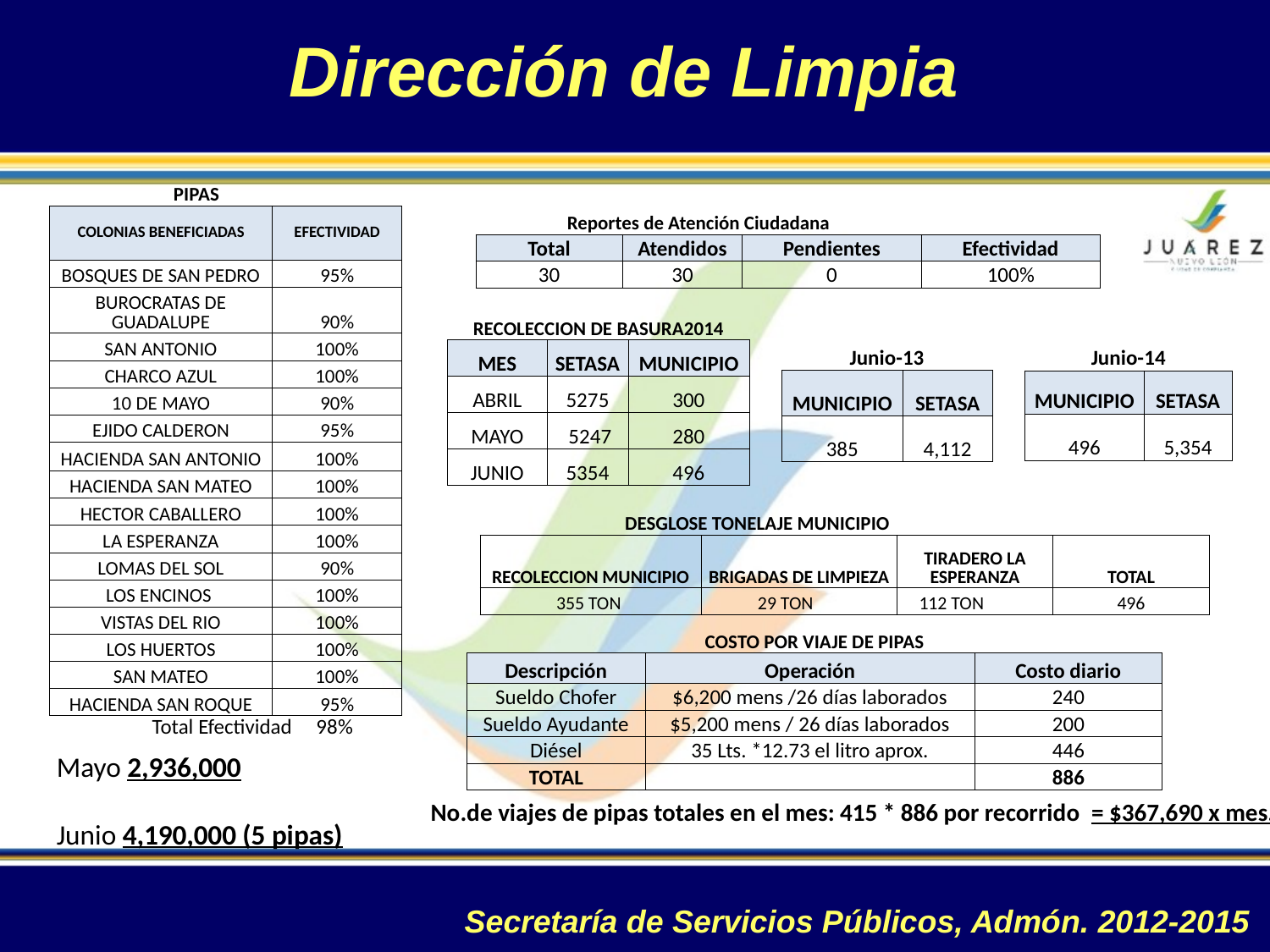

Dirección de Limpia
| PIPAS |  |
| --- | --- |
| COLONIAS BENEFICIADAS | EFECTIVIDAD |
| BOSQUES DE SAN PEDRO | 95% |
| BUROCRATAS DE GUADALUPE | 90% |
| SAN ANTONIO | 100% |
| CHARCO AZUL | 100% |
| 10 DE MAYO | 90% |
| EJIDO CALDERON | 95% |
| HACIENDA SAN ANTONIO | 100% |
| HACIENDA SAN MATEO | 100% |
| HECTOR CABALLERO | 100% |
| LA ESPERANZA | 100% |
| LOMAS DEL SOL | 90% |
| LOS ENCINOS | 100% |
| VISTAS DEL RIO | 100% |
| LOS HUERTOS | 100% |
| SAN MATEO | 100% |
| HACIENDA SAN ROQUE | 95% |
| Reportes de Atención Ciudadana |  |  |  |
| --- | --- | --- | --- |
| Total | Atendidos | Pendientes | Efectividad |
| 30 | 30 | 0 | 100% |
| RECOLECCION DE BASURA2014 |  |  |
| --- | --- | --- |
| MES | SETASA | MUNICIPIO |
| ABRIL | 5275 | 300 |
| MAYO | 5247 | 280 |
| JUNIO | 5354 | 496 |
| Junio-13 |  |
| --- | --- |
| MUNICIPIO | SETASA |
| 385 | 4,112 |
| Junio-14 |  |
| --- | --- |
| MUNICIPIO | SETASA |
| 496 | 5,354 |
| DESGLOSE TONELAJE MUNICIPIO |  |  |  |
| --- | --- | --- | --- |
| RECOLECCION MUNICIPIO | BRIGADAS DE LIMPIEZA | TIRADERO LA ESPERANZA | TOTAL |
| 355 TON | 29 TON | 112 TON | 496 |
| COSTO POR VIAJE DE PIPAS |  |  |
| --- | --- | --- |
| Descripción | Operación | Costo diario |
| Sueldo Chofer | $6,200 mens /26 días laborados | 240 |
| Sueldo Ayudante | $5,200 mens / 26 días laborados | 200 |
| Diésel | 35 Lts. \*12.73 el litro aprox. | 446 |
| TOTAL |  | 886 |
Total Efectividad     98%
Mayo 2,936,000

Junio 4,190,000 (5 pipas)
No.de viajes de pipas totales en el mes: 415 * 886 por recorrido  = $367,690 x mes.
Secretaría de Servicios Públicos, Admón. 2012-2015